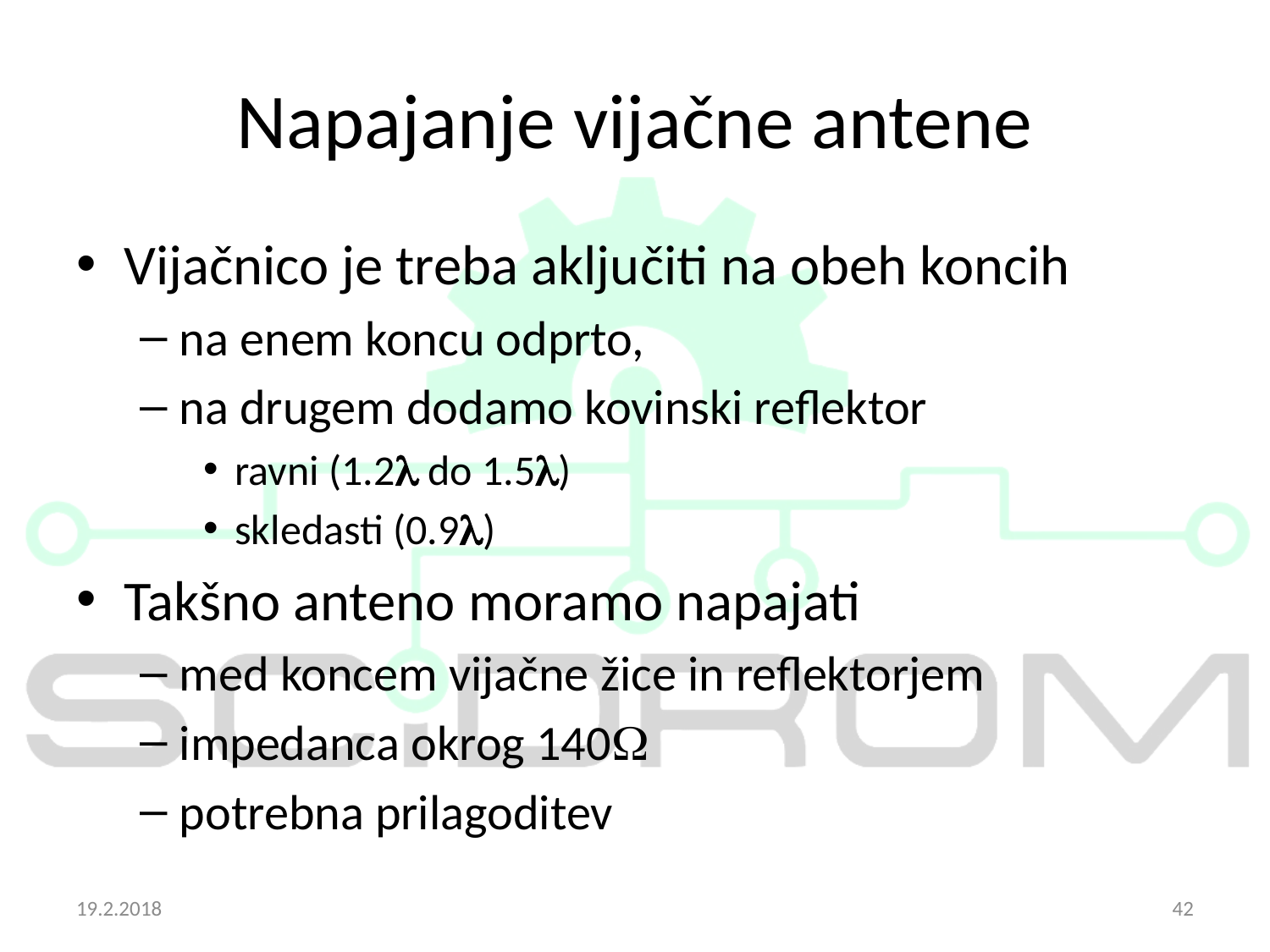

# Napajanje vijačne antene
Vijačnico je treba aključiti na obeh koncih
na enem koncu odprto,
na drugem dodamo kovinski reflektor
ravni (1.2λ do 1.5λ)
skledasti (0.9λ)
Takšno anteno moramo napajati
med koncem vijačne žice in reflektorjem
impedanca okrog 140Ω
potrebna prilagoditev

19.2.2018
42